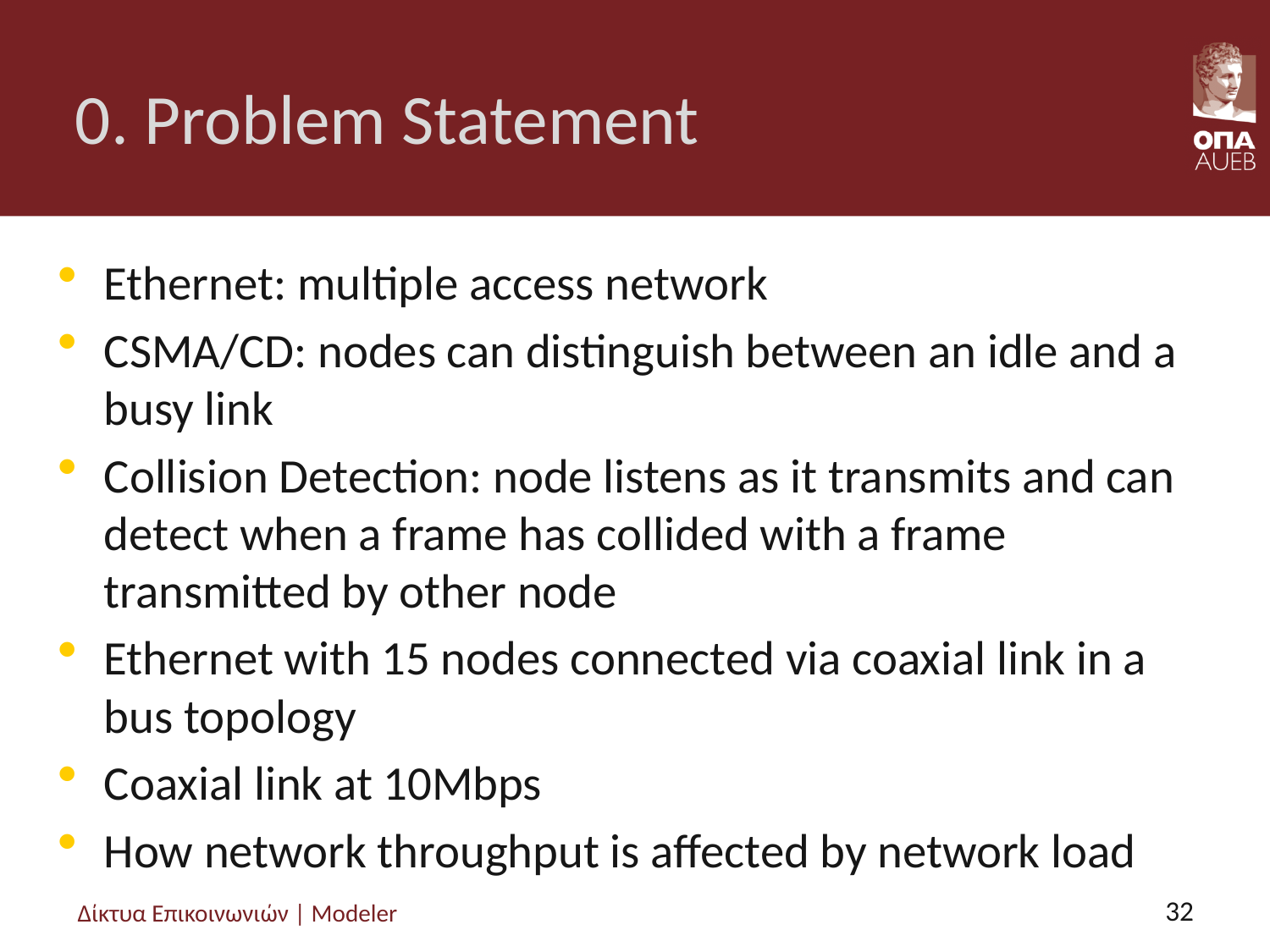

# 0. Problem Statement
Ethernet: multiple access network
CSMA/CD: nodes can distinguish between an idle and a busy link
Collision Detection: node listens as it transmits and can detect when a frame has collided with a frame transmitted by other node
Ethernet with 15 nodes connected via coaxial link in a bus topology
Coaxial link at 10Mbps
How network throughput is affected by network load
Δίκτυα Επικοινωνιών | Modeler
32